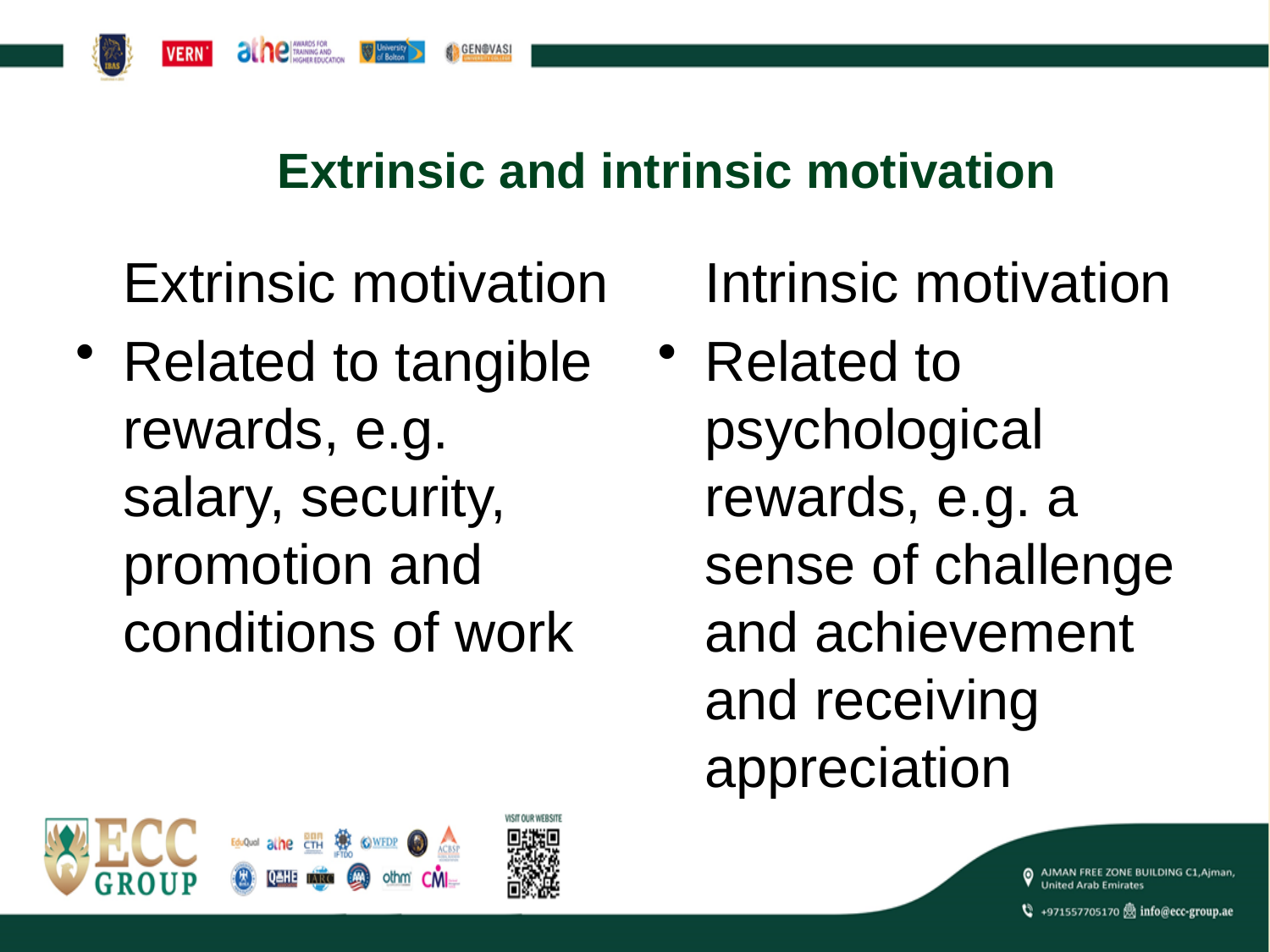

# Extrinsic and intrinsic motivation
	Extrinsic motivation
Related to tangible rewards, e.g. salary, security, promotion and conditions of work
	Intrinsic motivation
Related to psychological rewards, e.g. a sense of challenge and achievement and receiving appreciation